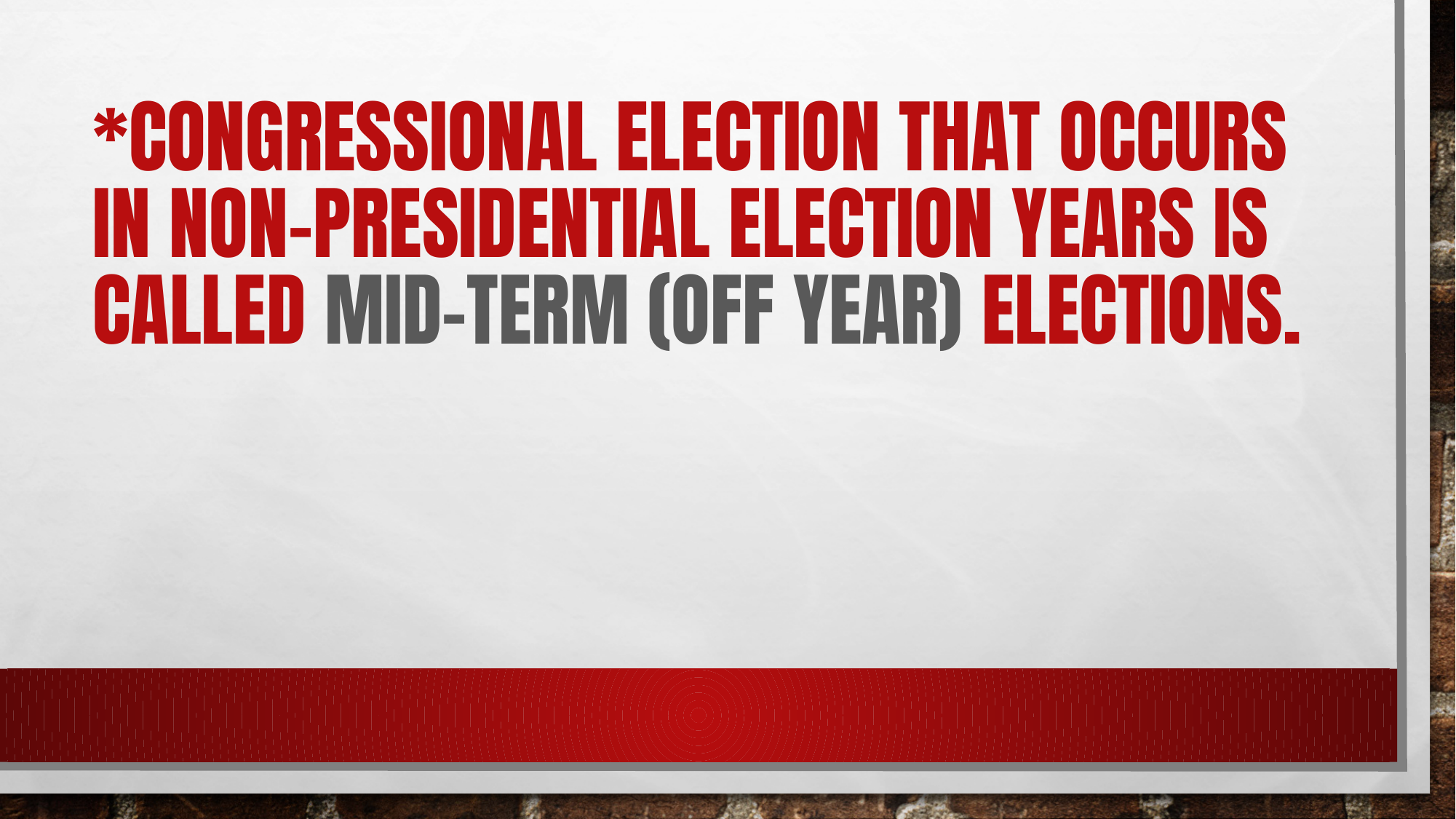

# *Congressional election that occurs in non-presidential election years is called mid-term (off year) elections.